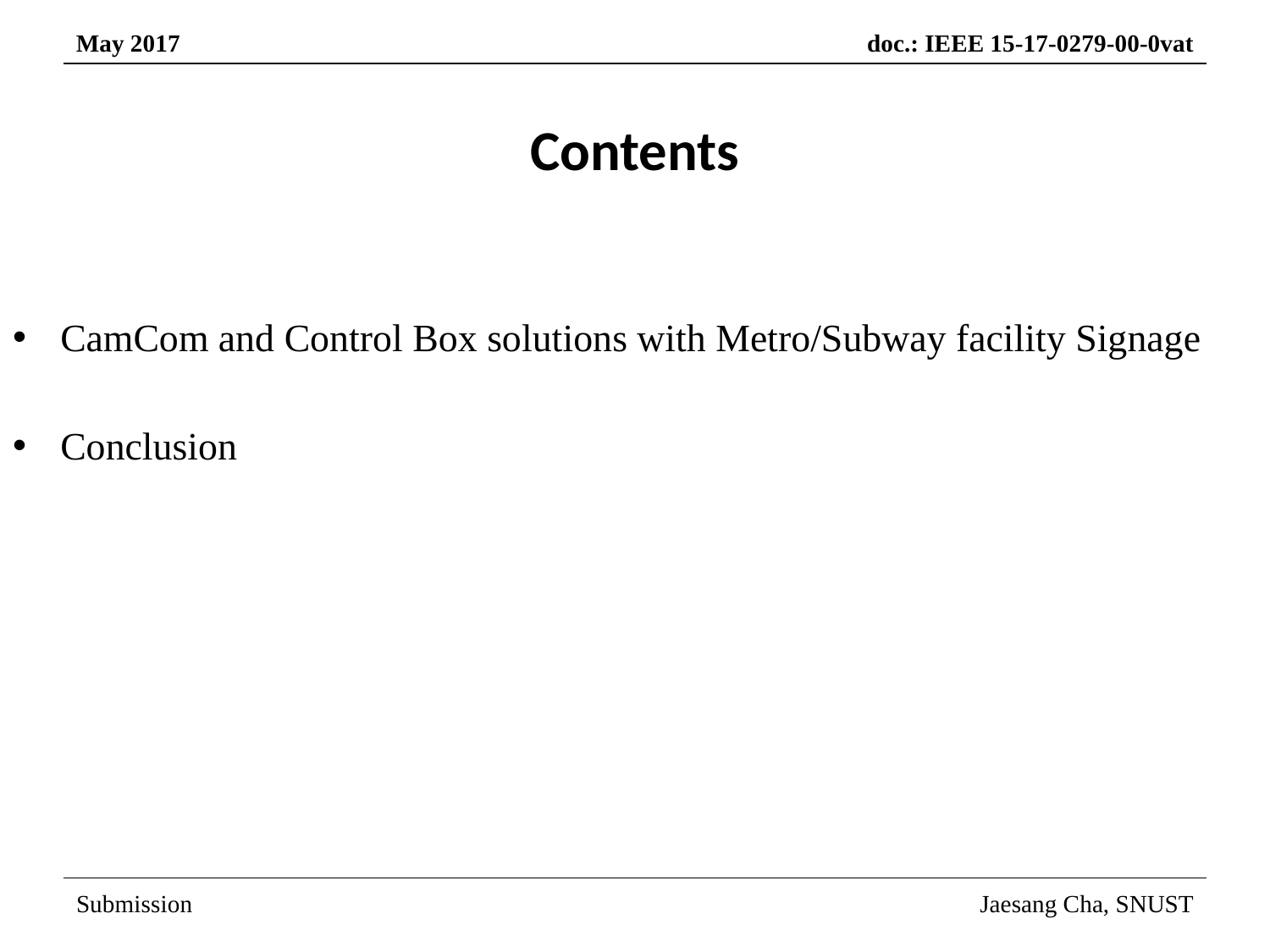

# Contents
CamCom and Control Box solutions with Metro/Subway facility Signage

Conclusion